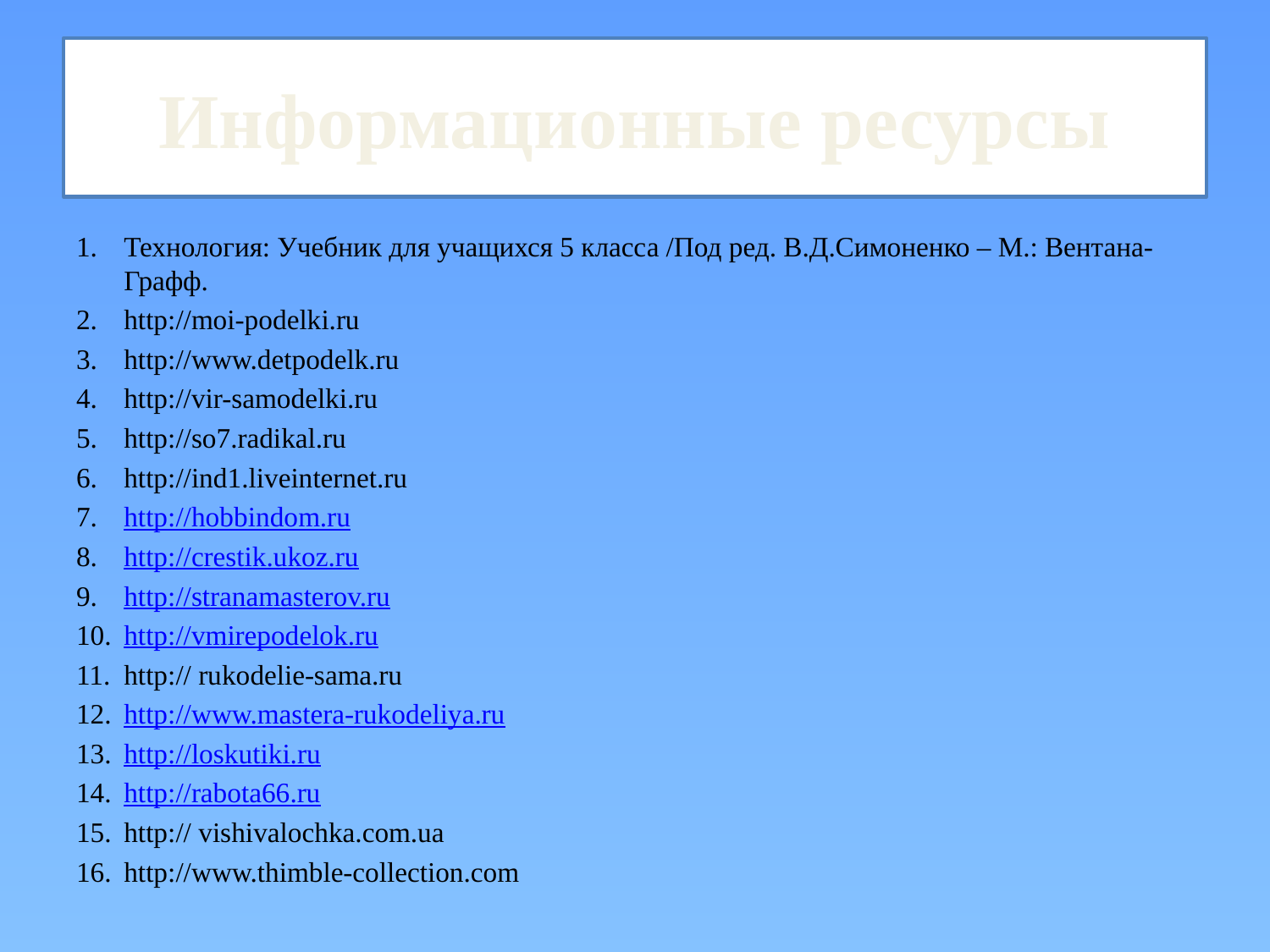

# Информационные ресурсы
Технология: Учебник для учащихся 5 класса /Под ред. В.Д.Симоненко – М.: Вентана-Графф.
http://moi-podelki.ru
http://www.detpodelk.ru
http://vir-samodelki.ru
http://so7.radikal.ru
http://ind1.liveinternet.ru
http://hobbindom.ru
http://crestik.ukoz.ru
http://stranamasterov.ru
http://vmirepodelok.ru
http:// rukodelie-sama.ru
http://www.mastera-rukodeliya.ru
http://loskutiki.ru
http://rabota66.ru
http:// vishivalochka.com.ua
http://www.thimble-collection.com